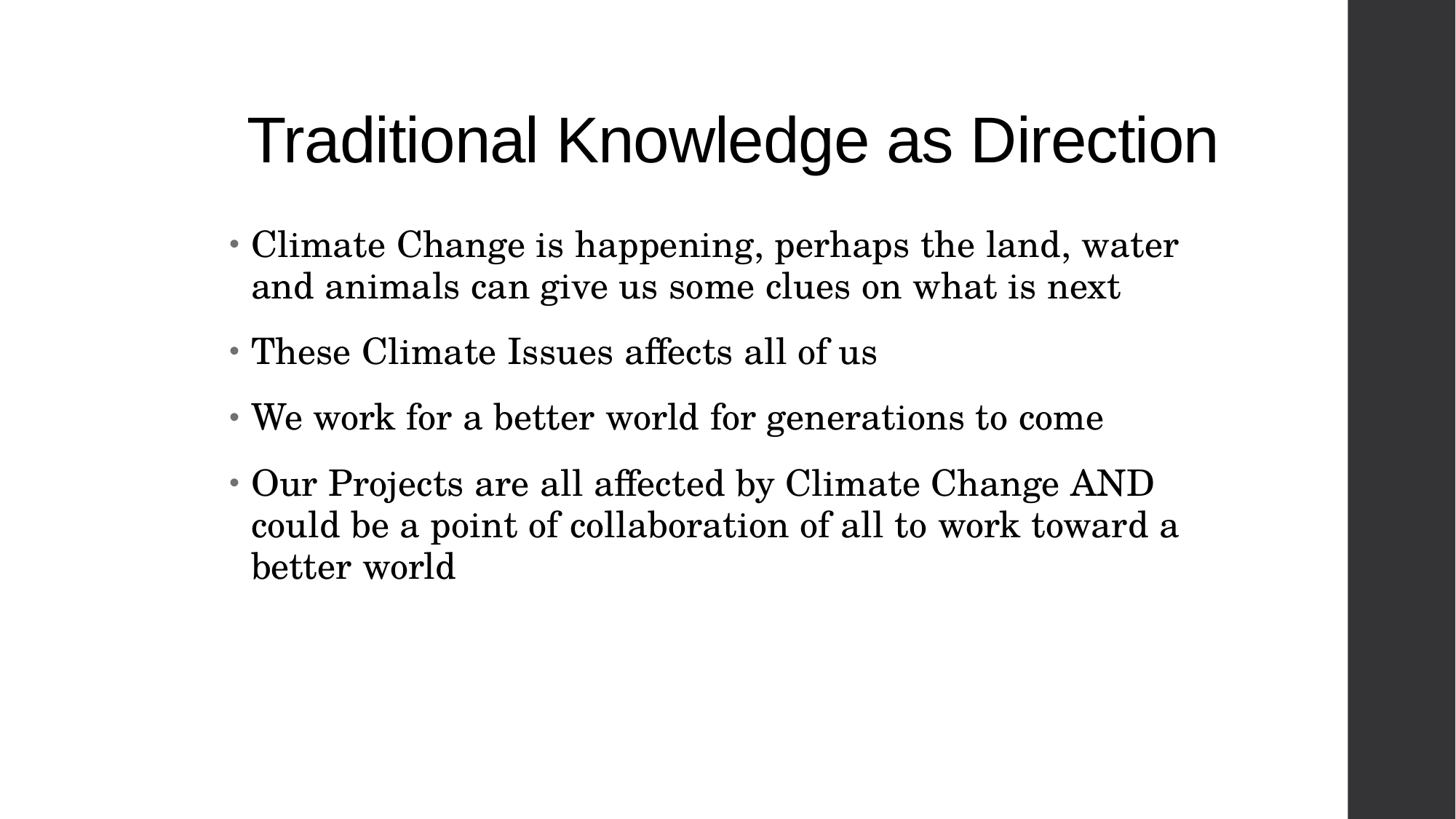

# Traditional Knowledge as Direction
Climate Change is happening, perhaps the land, water and animals can give us some clues on what is next
These Climate Issues affects all of us
We work for a better world for generations to come
Our Projects are all affected by Climate Change AND could be a point of collaboration of all to work toward a better world